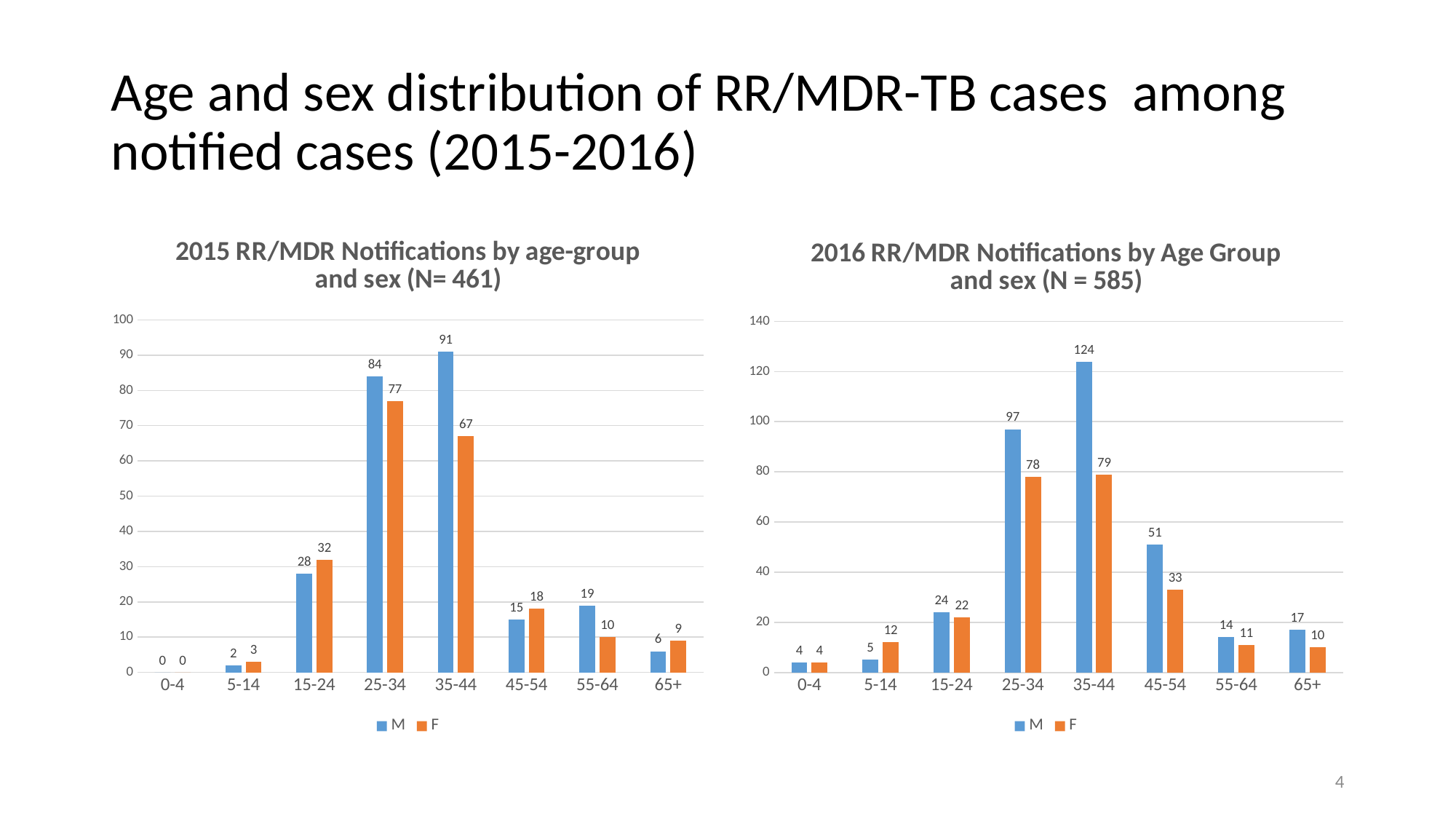

# Age and sex distribution of RR/MDR-TB cases  among notified cases (2015-2016)

### Chart: 2015 RR/MDR Notifications by age-group and sex (N= 461)

| Category | M | F |
|---|---|---|
| 0-4 | 0.0 | 0.0 |
| 5-14 | 2.0 | 3.0 |
| 15-24 | 28.0 | 32.0 |
| 25-34 | 84.0 | 77.0 |
| 35-44 | 91.0 | 67.0 |
| 45-54 | 15.0 | 18.0 |
| 55-64 | 19.0 | 10.0 |
| 65+ | 6.0 | 9.0 |

### Chart: 2016 RR/MDR Notifications by Age Group and sex (N = 585)

| Category | M | F |
|---|---|---|
| 0-4 | 4.0 | 4.0 |
| 5-14 | 5.0 | 12.0 |
| 15-24 | 24.0 | 22.0 |
| 25-34 | 97.0 | 78.0 |
| 35-44 | 124.0 | 79.0 |
| 45-54 | 51.0 | 33.0 |
| 55-64 | 14.0 | 11.0 |
| 65+ | 17.0 | 10.0 |
4